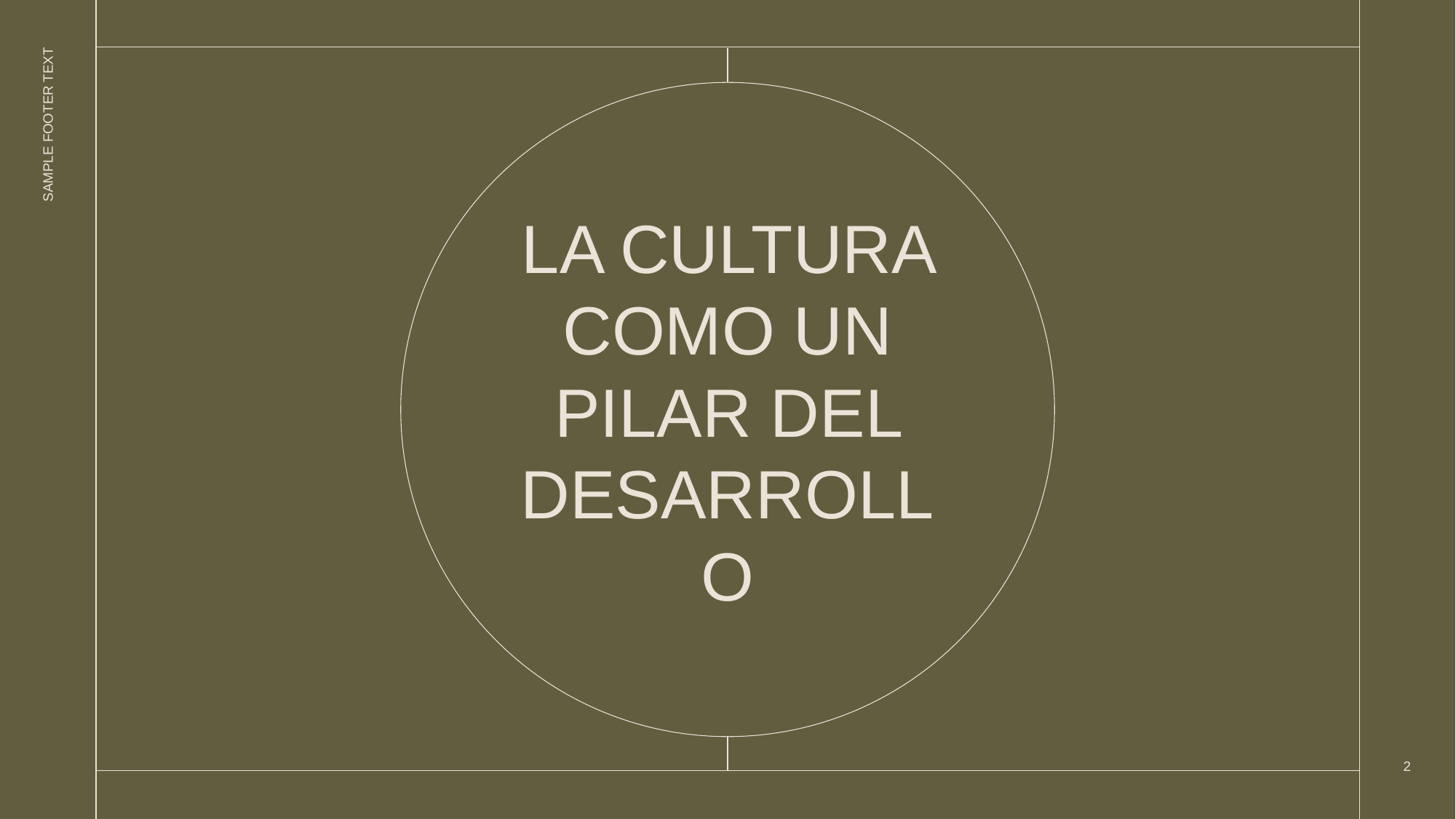

SAMPLE FOOTER TEXT
# La cultura como un pilar del desarrollo
2